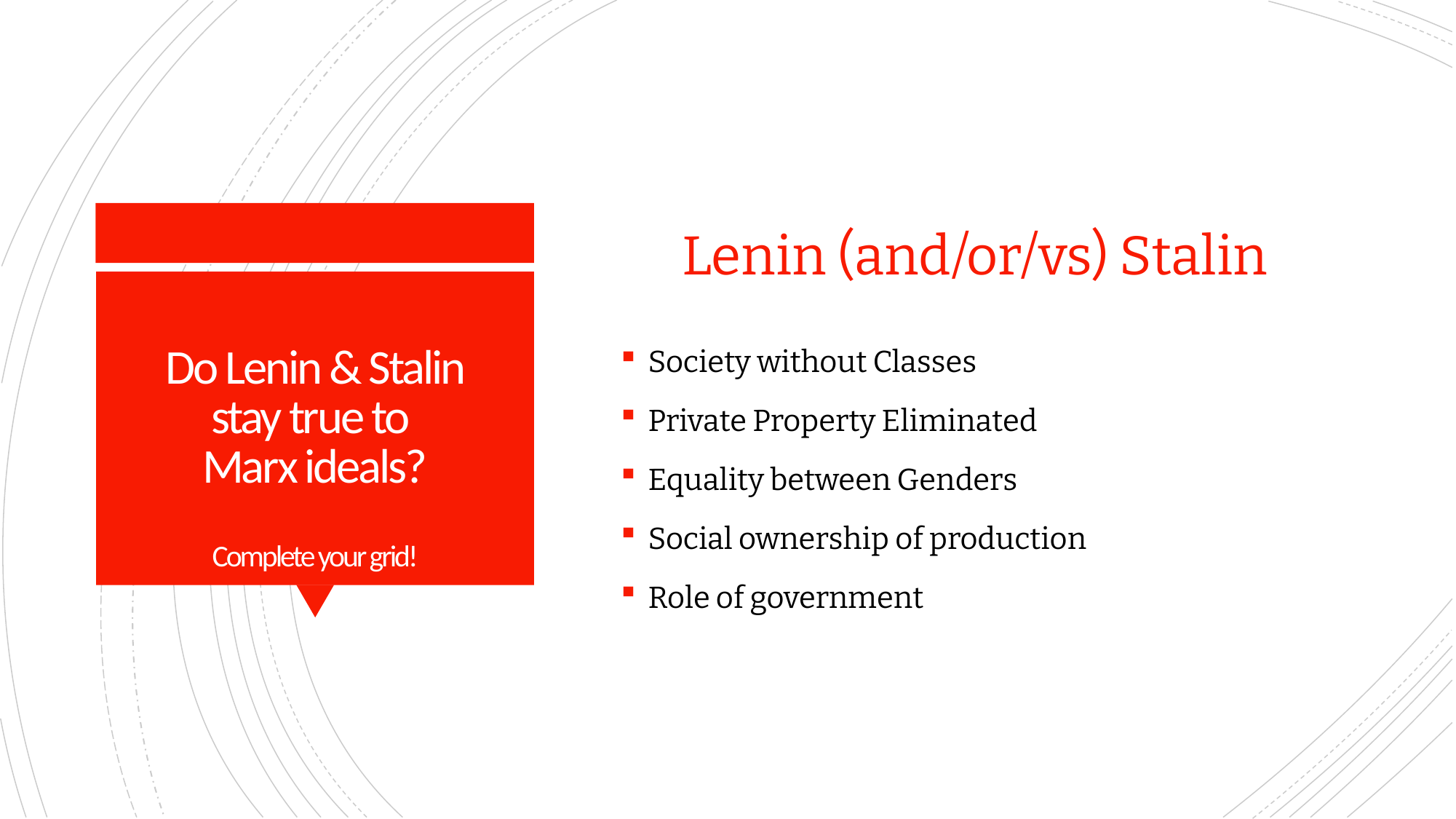

Lenin (and/or/vs) Stalin
Society without Classes
Private Property Eliminated
Equality between Genders
Social ownership of production
Role of government

# Do Lenin & Stalin stay true to Marx ideals? Complete your grid!